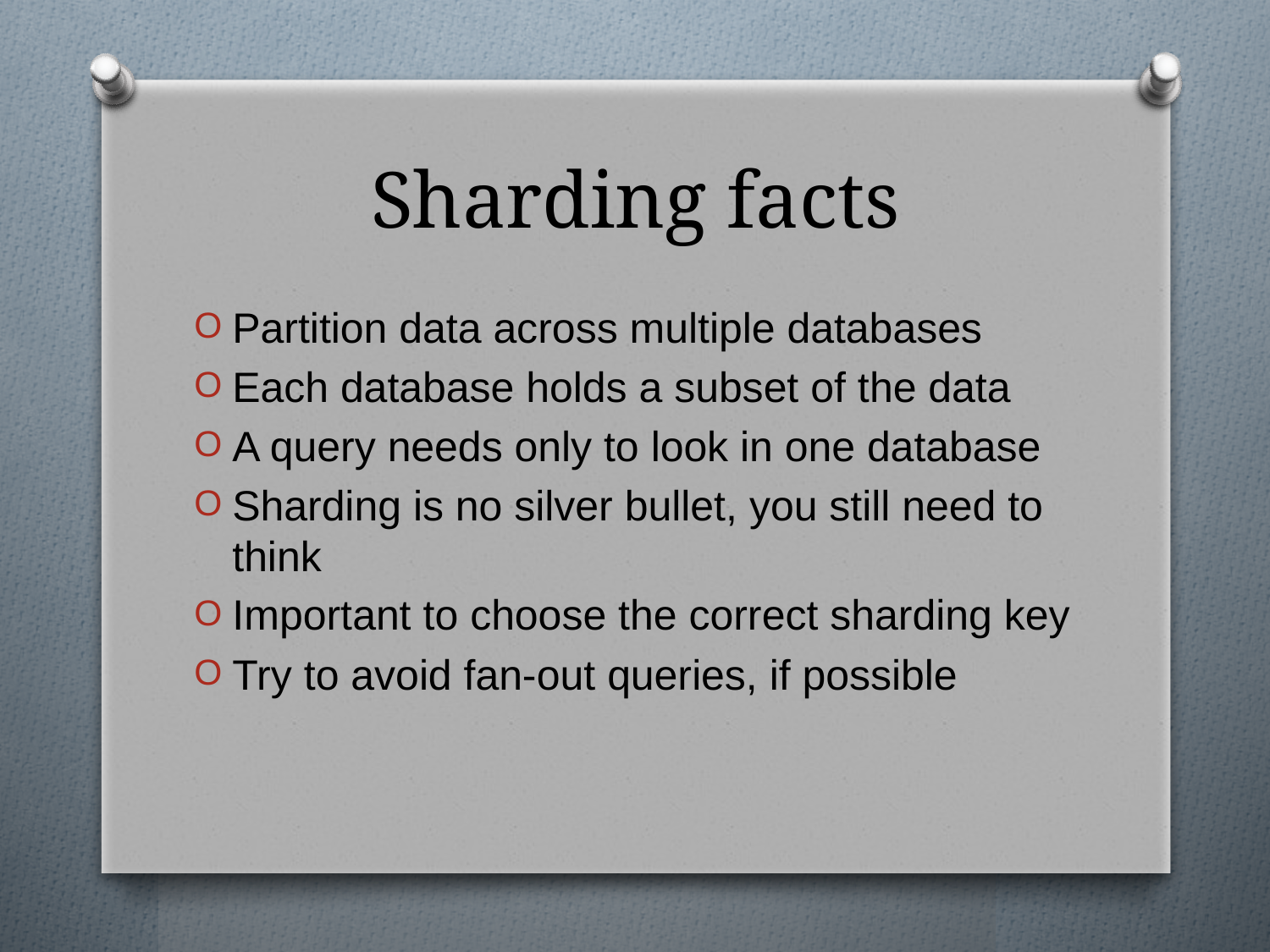

# Sharding facts
Partition data across multiple databases
Each database holds a subset of the data
A query needs only to look in one database
Sharding is no silver bullet, you still need to think
Important to choose the correct sharding key
Try to avoid fan-out queries, if possible